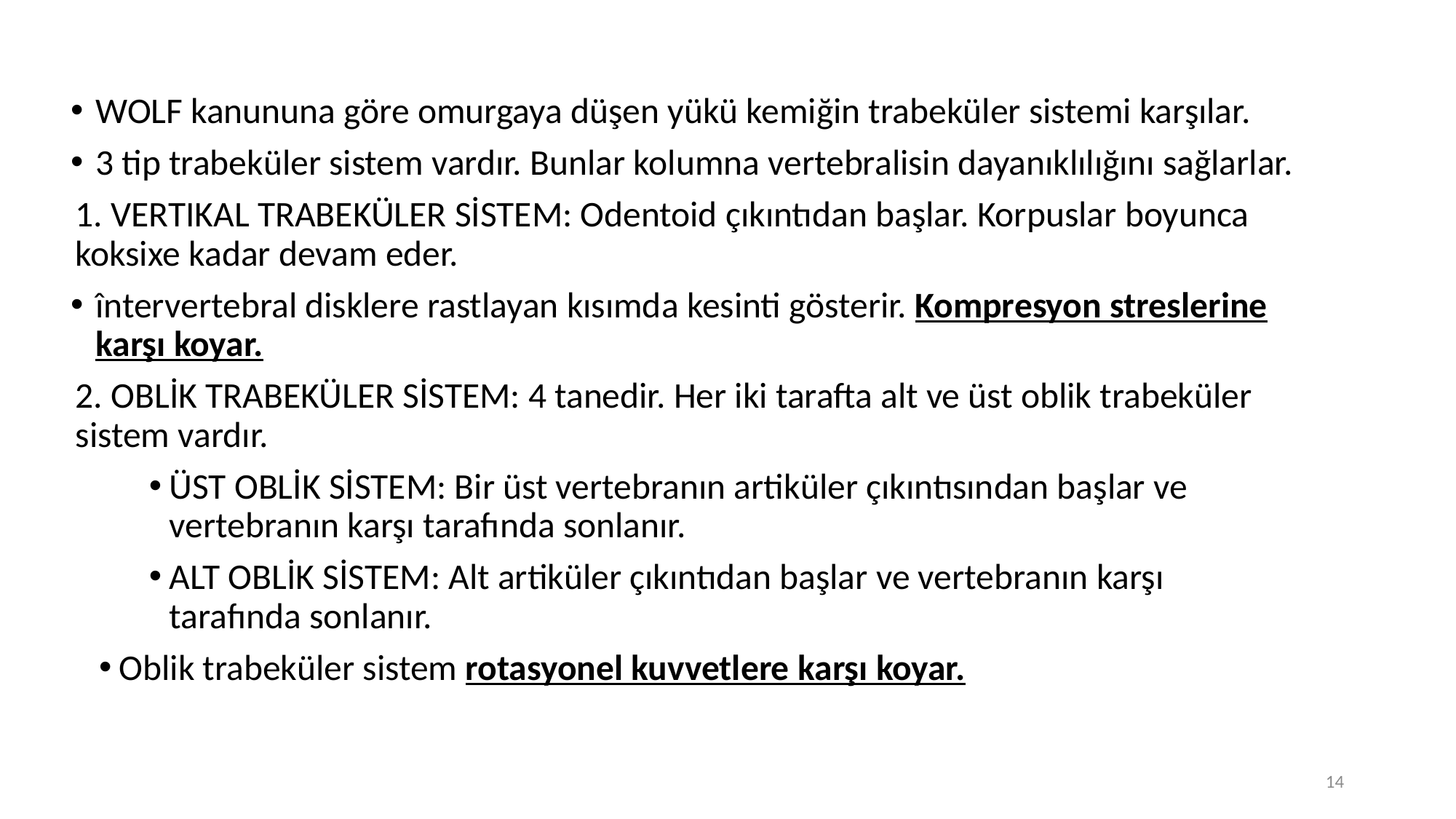

WOLF kanununa göre omurgaya düşen yükü kemiğin trabeküler sistemi karşılar.
3 tip trabeküler sistem vardır. Bunlar kolumna vertebralisin dayanıklılığını sağlarlar.
1. VERTIKAL TRABEKÜLER SİSTEM: Odentoid çıkıntıdan başlar. Korpuslar boyunca koksixe kadar devam eder.
întervertebral disklere rastlayan kısımda kesinti gösterir. Kompresyon streslerine karşı koyar.
2. OBLİK TRABEKÜLER SİSTEM: 4 tanedir. Her iki tarafta alt ve üst oblik trabeküler sistem vardır.
ÜST OBLİK SİSTEM: Bir üst vertebranın artiküler çıkıntısından başlar ve vertebranın karşı tarafında sonlanır.
ALT OBLİK SİSTEM: Alt artiküler çıkıntıdan başlar ve vertebranın karşı tarafında sonlanır.
Oblik trabeküler sistem rotasyonel kuvvetlere karşı koyar.
14